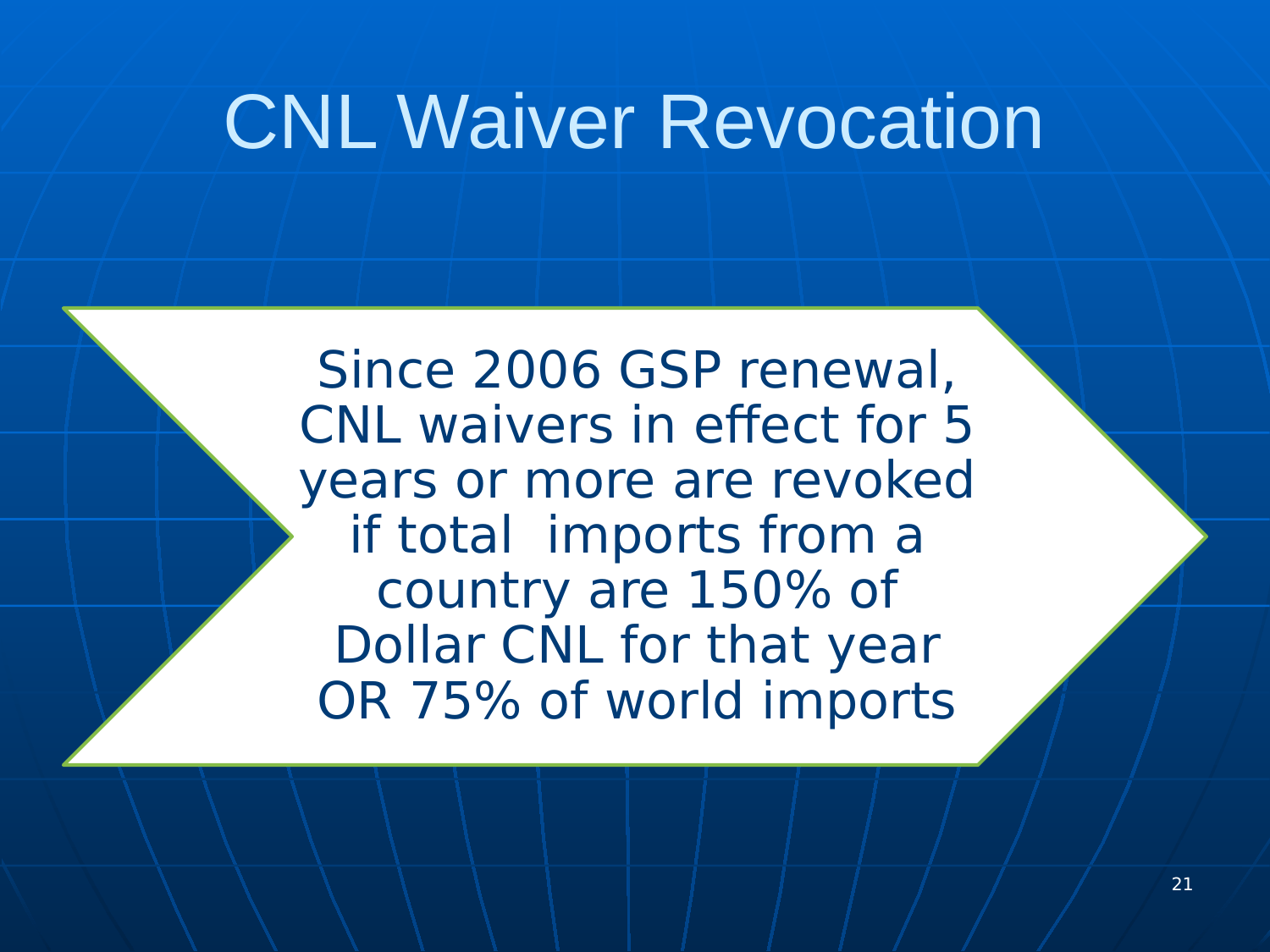

# CNL Waiver Revocation
Since 2006 GSP renewal, CNL waivers in effect for 5 years or more are revoked if total  imports from a country are 150% of Dollar CNL for that year OR 75% of world imports
21